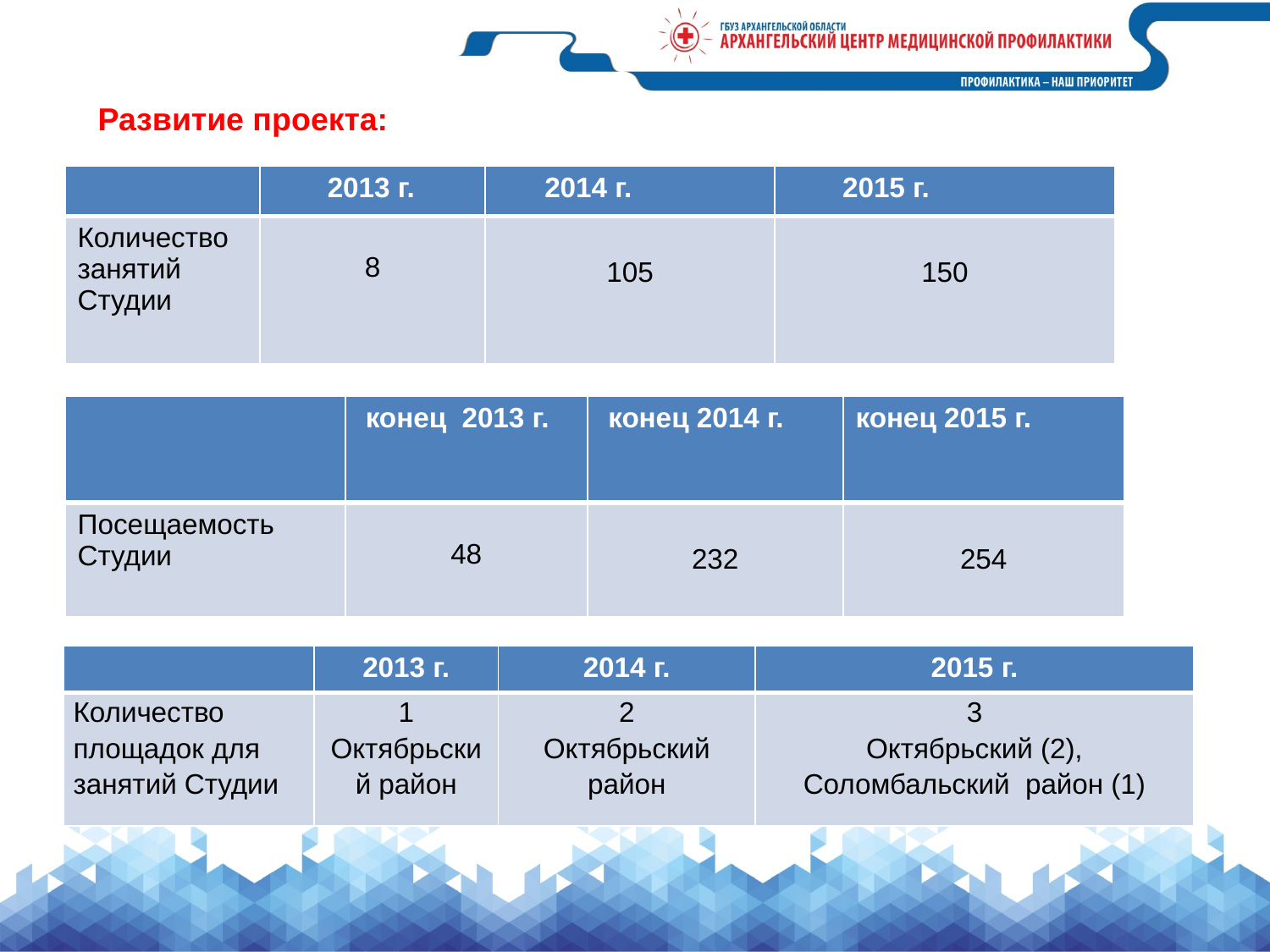

Развитие проекта:
|  | 2013 г. | 2014 г. | 2015 г. |
| --- | --- | --- | --- |
| Количество занятий Студии | 8 | 105 | 150 |
|  | конец 2013 г. | конец 2014 г. | конец 2015 г. |
| --- | --- | --- | --- |
| Посещаемость Студии | 48 | 232 | 254 |
|  | 2013 г. | 2014 г. | 2015 г. |
| --- | --- | --- | --- |
| Количество площадок для занятий Студии | 1 Октябрьский район | 2 Октябрьский район | 3 Октябрьский (2), Соломбальский район (1) |